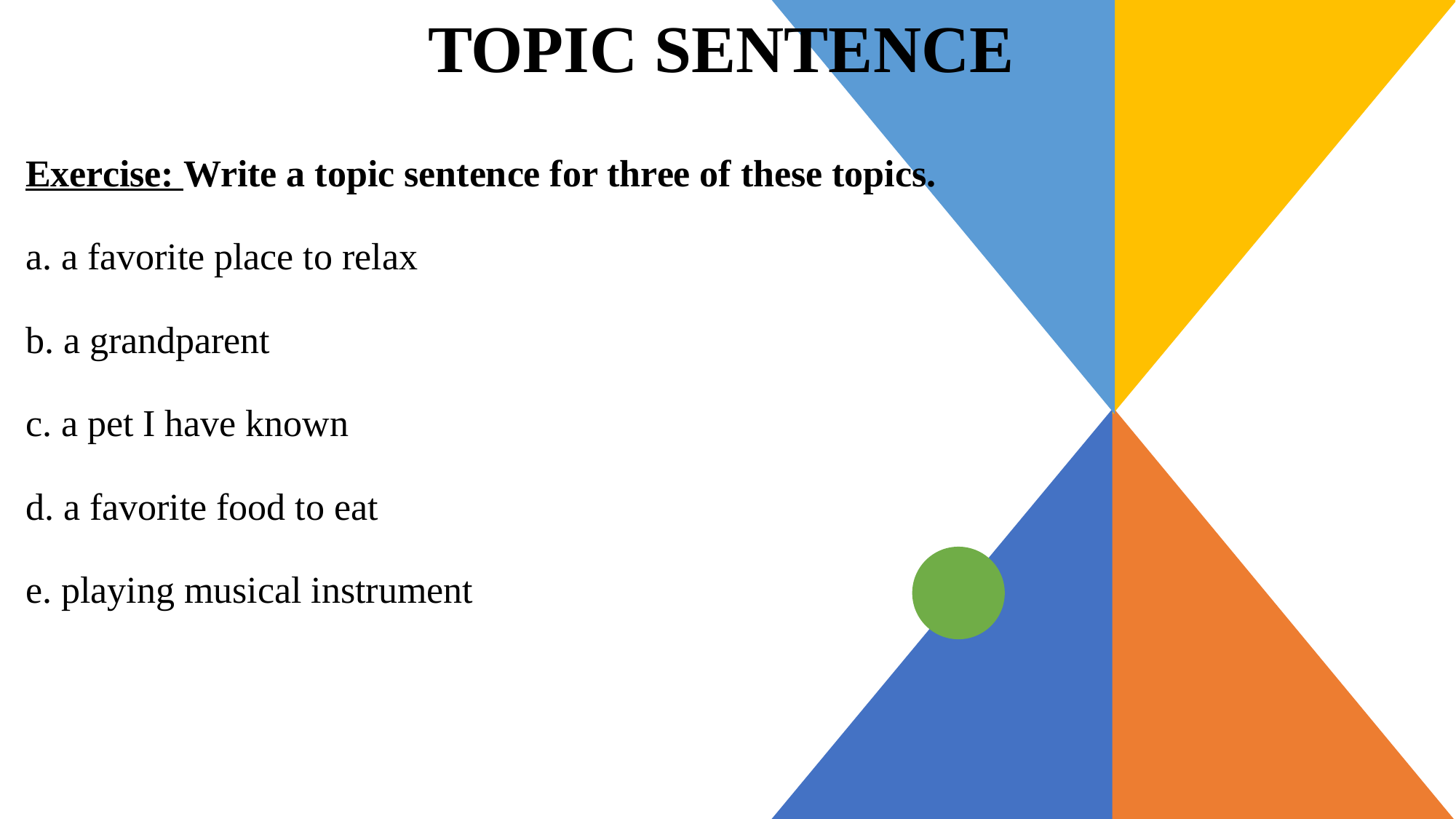

# TOPIC SENTENCE
Exercise: Write a topic sentence for three of these topics.
a. a favorite place to relax
b. a grandparent
c. a pet I have known
d. a favorite food to eat
e. playing musical instrument